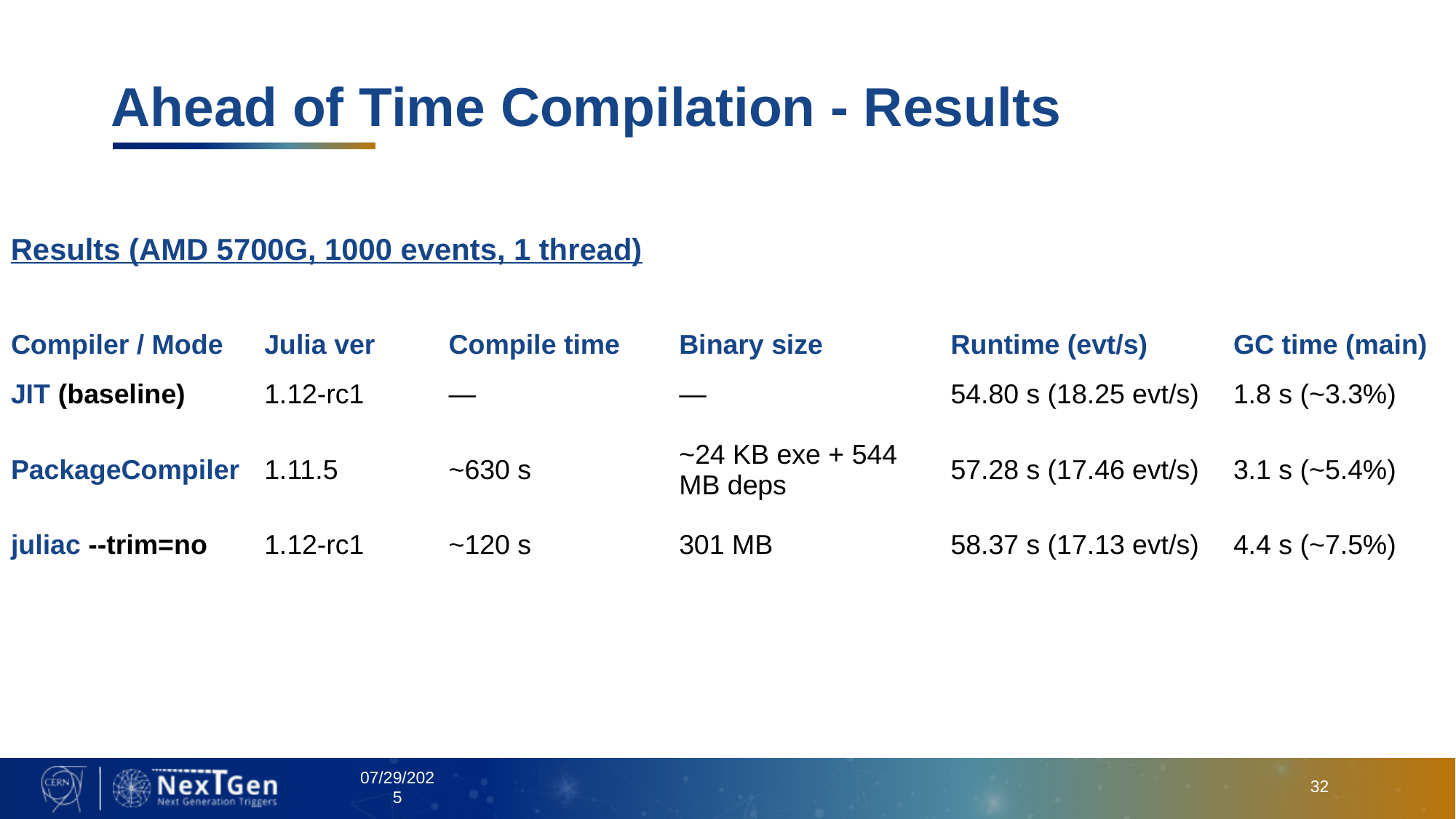

Ahead of Time Compilation - Results
Results (AMD 5700G, 1000 events, 1 thread)

| Compiler / Mode | Julia ver | Compile time | Binary size | Runtime (evt/s) | GC time (main) |
| --- | --- | --- | --- | --- | --- |
| JIT (baseline) | 1.12-rc1 | — | — | 54.80 s (18.25 evt/s) | 1.8 s (~3.3%) |
| PackageCompiler | 1.11.5 | ~630 s | ~24 KB exe + 544 MB deps | 57.28 s (17.46 evt/s) | 3.1 s (~5.4%) |
| juliac --trim=no | 1.12-rc1 | ~120 s | 301 MB | 58.37 s (17.13 evt/s) | 4.4 s (~7.5%) |
32
07/29/2025